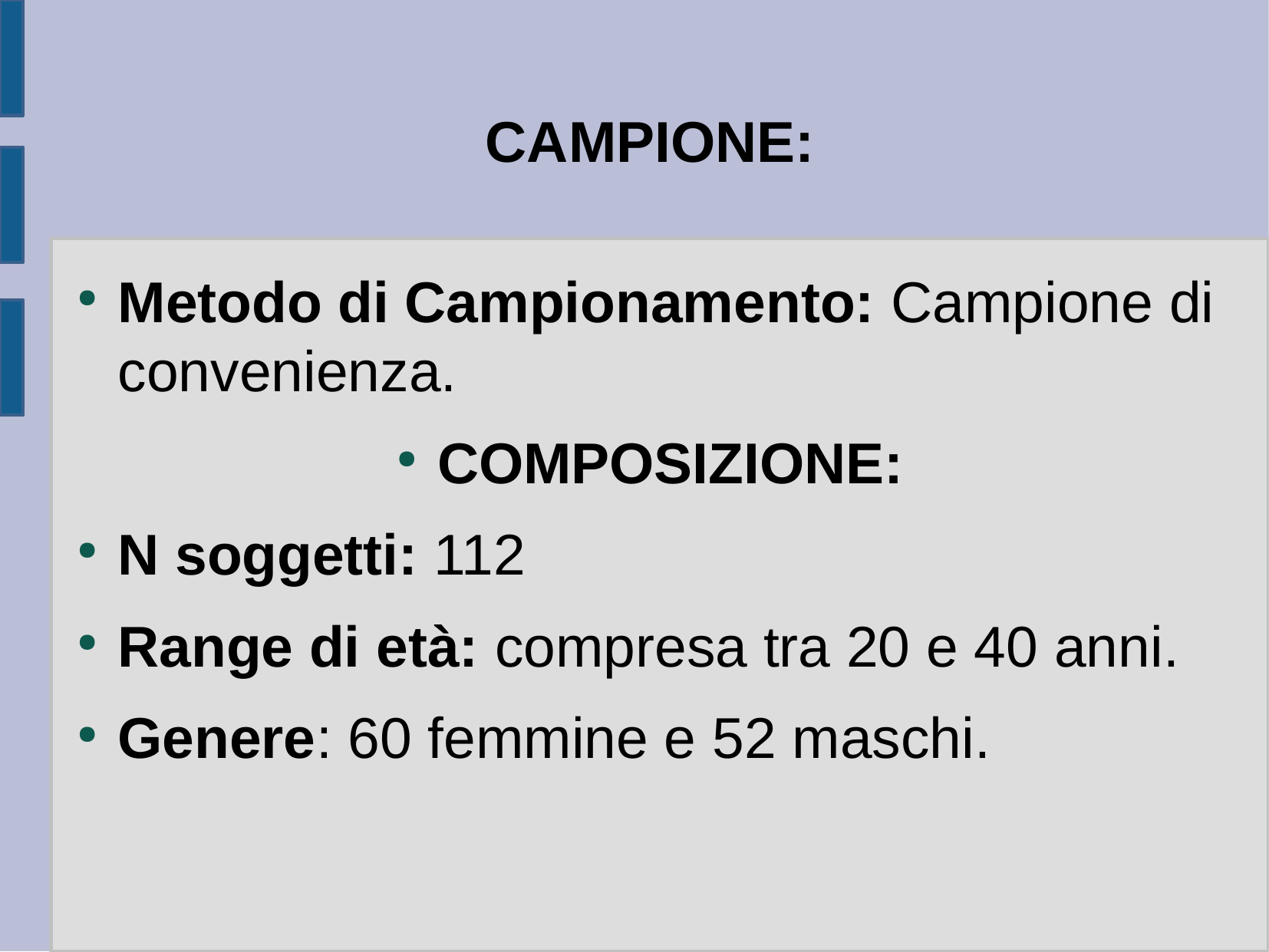

CAMPIONE:

Metodo di Campionamento: Campione di convenienza.
COMPOSIZIONE:
N soggetti: 112
Range di età: compresa tra 20 e 40 anni.
Genere: 60 femmine e 52 maschi.